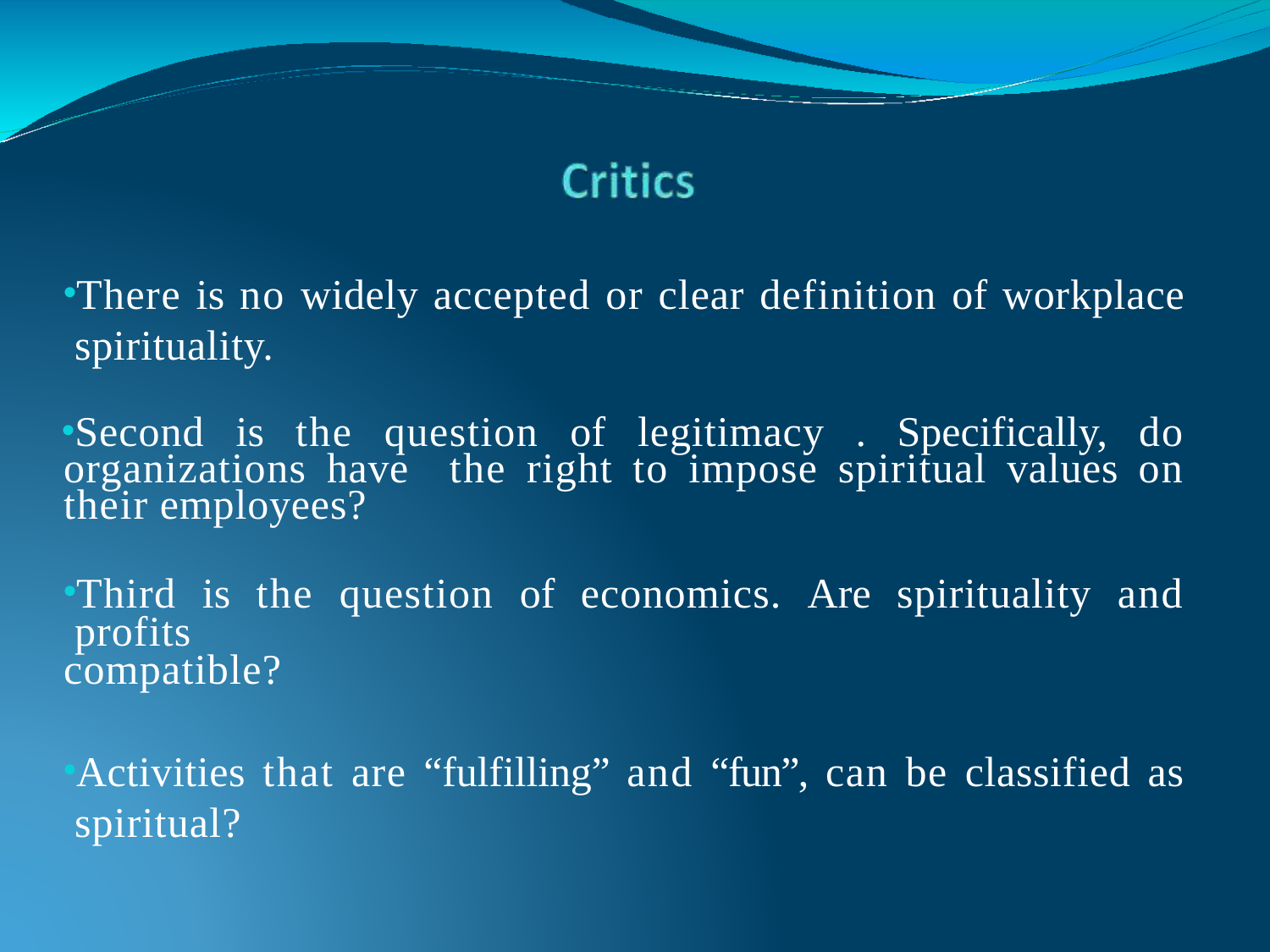

There is no widely accepted or clear definition of workplace spirituality.

Second is the question of legitimacy . Specifically, do organizations have  the right to impose spiritual values on their employees?

Third is the question of economics. Are spirituality and profits
compatible?

Activities that are “fulfilling” and “fun”, can be classified as spiritual?